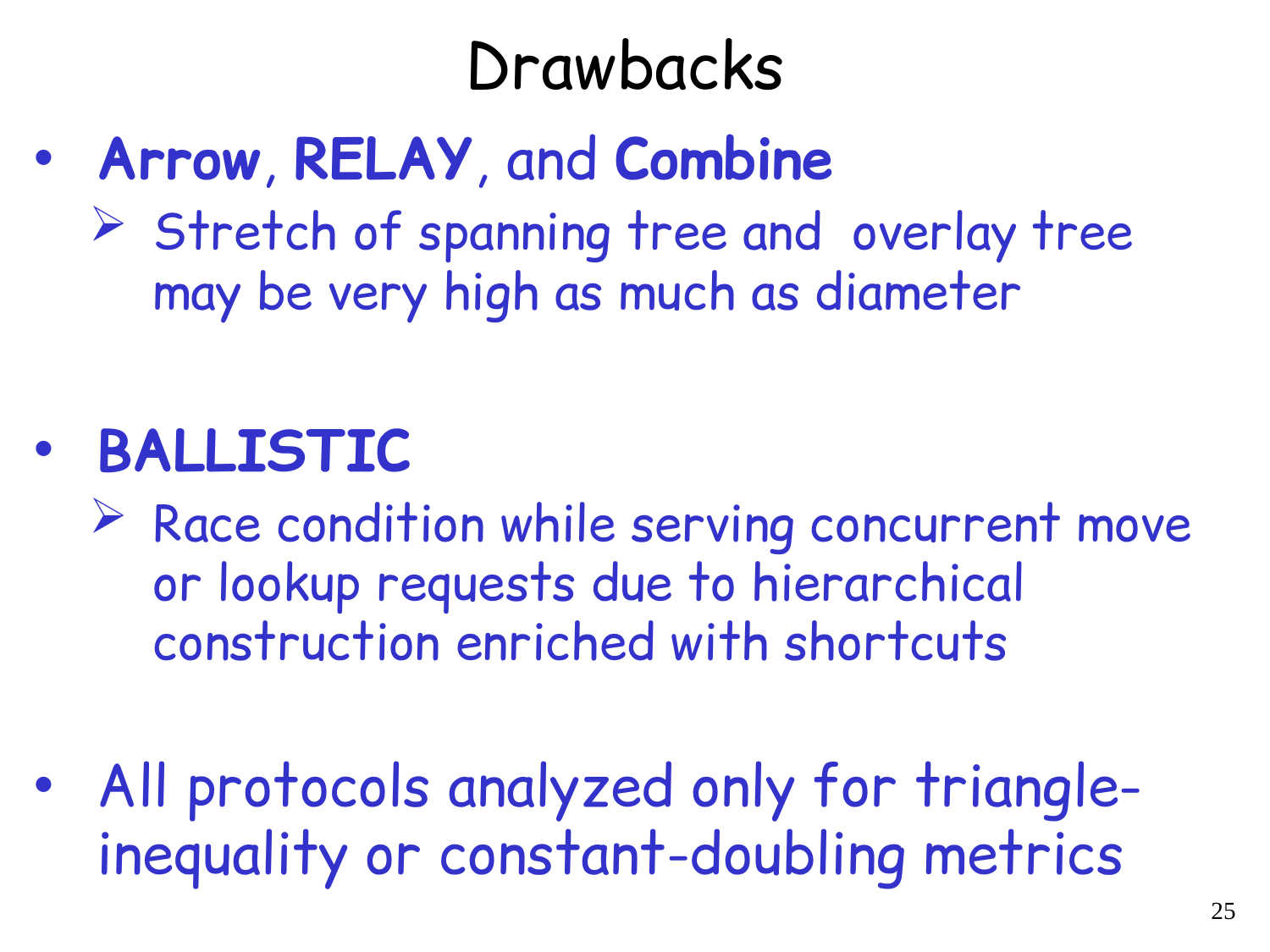

# Drawbacks
Arrow, RELAY, and Combine
Stretch of spanning tree and  overlay tree may be very high as much as diameter

BALLISTIC
Race condition while serving concurrent move or lookup requests due to hierarchical construction enriched with shortcuts

All protocols analyzed only for triangle-inequality or constant-doubling metrics

25